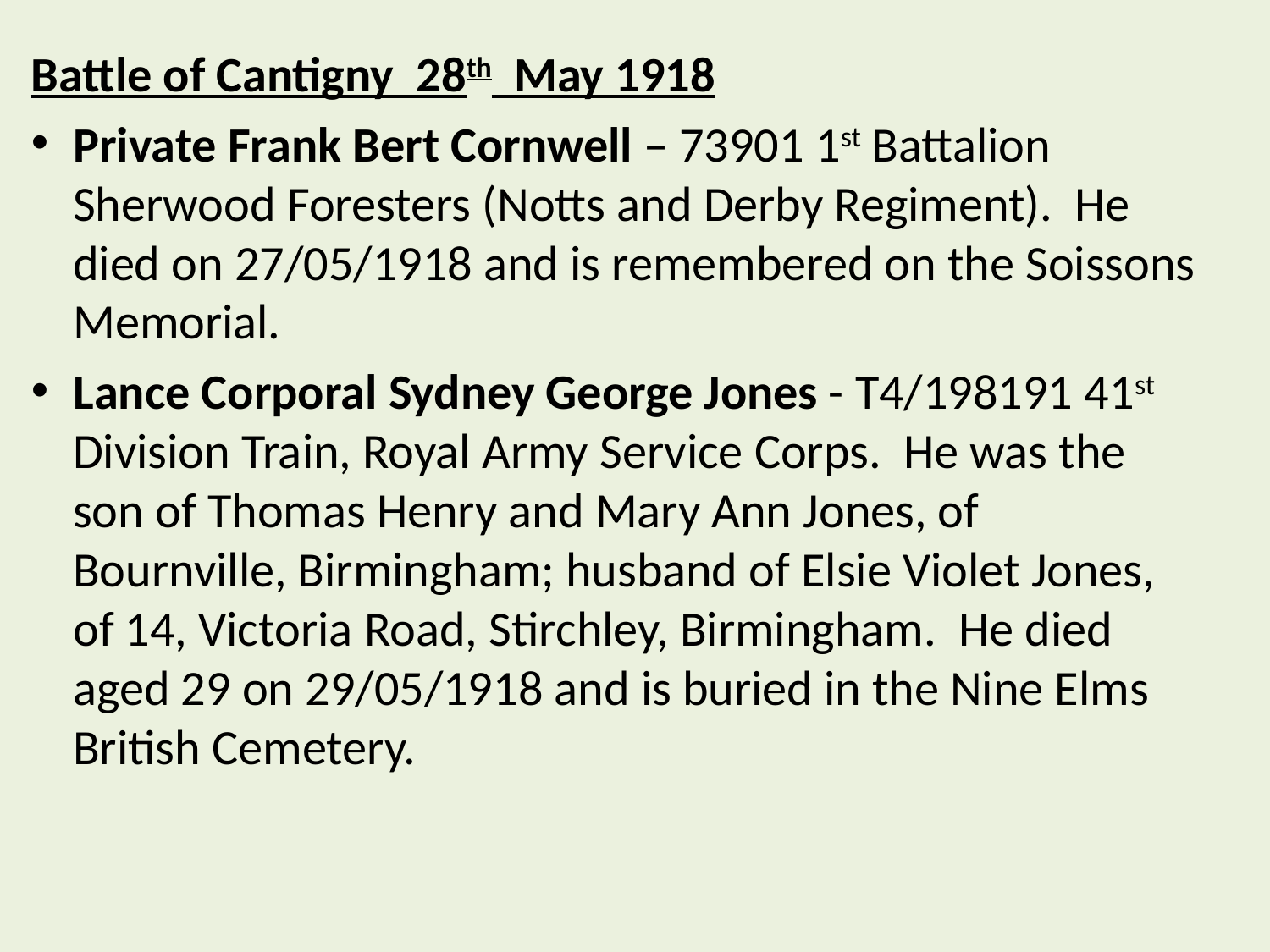

Battle of Cantigny  28th  May 1918
Private Frank Bert Cornwell – 73901 1st Battalion Sherwood Foresters (Notts and Derby Regiment).  He died on 27/05/1918 and is remembered on the Soissons Memorial.
Lance Corporal Sydney George Jones - T4/198191 41st Division Train, Royal Army Service Corps.  He was the son of Thomas Henry and Mary Ann Jones, of Bournville, Birmingham; husband of Elsie Violet Jones, of 14, Victoria Road, Stirchley, Birmingham.  He died aged 29 on 29/05/1918 and is buried in the Nine Elms British Cemetery.